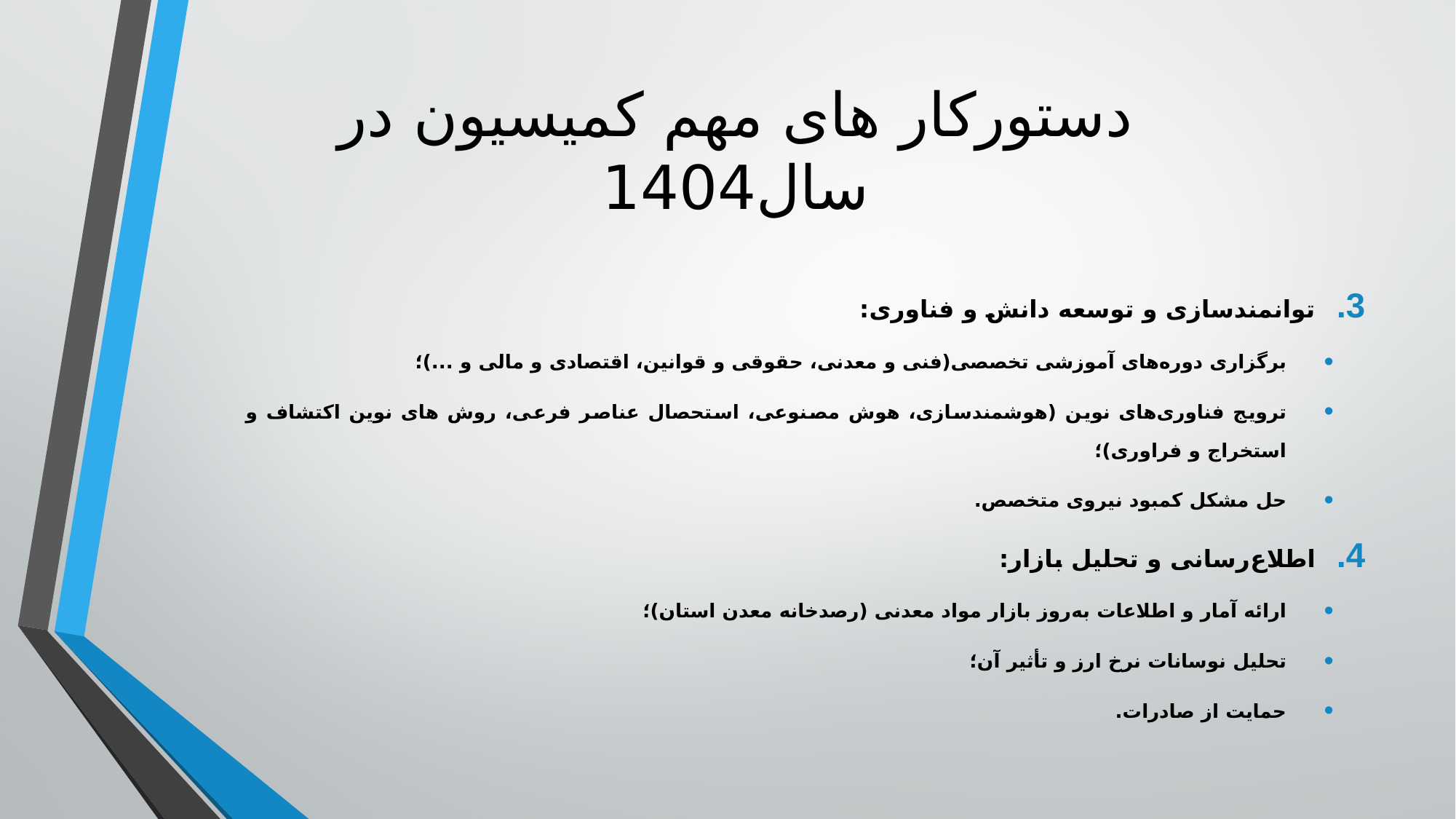

# دستورکار های مهم کمیسیون در سال1404
توانمندسازی و توسعه دانش و فناوری:
برگزاری دوره‌های آموزشی تخصصی(فنی و معدنی، حقوقی و قوانین، اقتصادی و مالی و ...)؛
ترویج فناوری‌های نوین (هوشمندسازی، هوش مصنوعی، استحصال عناصر فرعی، روش های نوین اکتشاف و استخراج و فراوری)؛
حل مشکل کمبود نیروی متخصص.
اطلاع‌رسانی و تحلیل بازار:
ارائه آمار و اطلاعات به‌روز بازار مواد معدنی (رصدخانه معدن استان)؛
تحلیل نوسانات نرخ ارز و تأثیر آن؛
حمایت از صادرات.